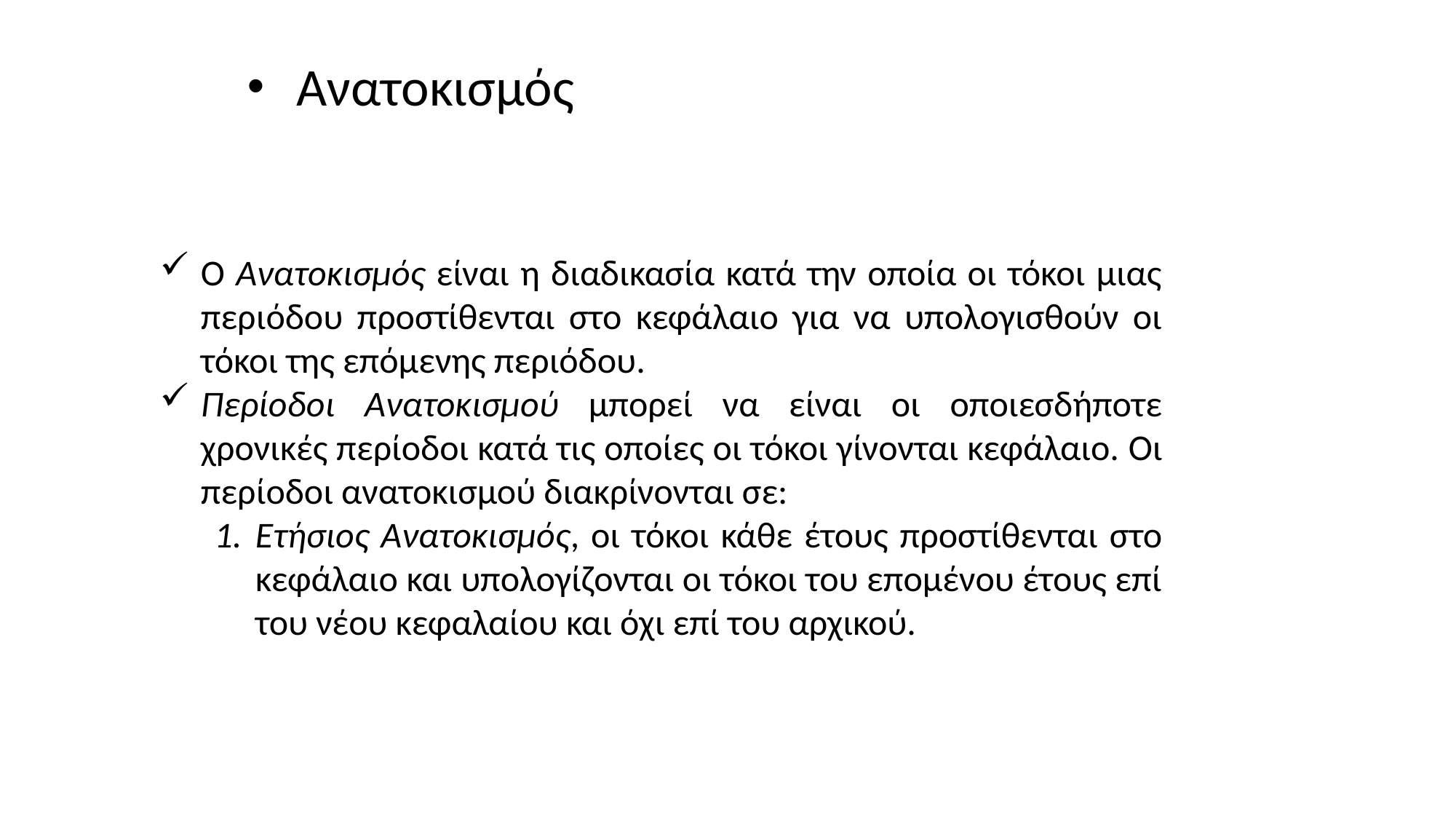

Ανατοκισμός

Ο Ανατοκισμός είναι η διαδικασία κατά την οποία οι τόκοι μιας περιόδου προστίθενται στο κεφάλαιο για να υπολογισθούν οι τόκοι της επόμενης περιόδου.
Περίοδοι Ανατοκισμού μπορεί να είναι οι οποιεσδήποτε χρονικές περίοδοι κατά τις οποίες οι τόκοι γίνονται κεφάλαιο. Οι περίοδοι ανατοκισμού διακρίνονται σε:
Ετήσιος Ανατοκισμός, οι τόκοι κάθε έτους προστίθενται στο κεφάλαιο και υπολογίζονται οι τόκοι του επομένου έτους επί του νέου κεφαλαίου και όχι επί του αρχικού.